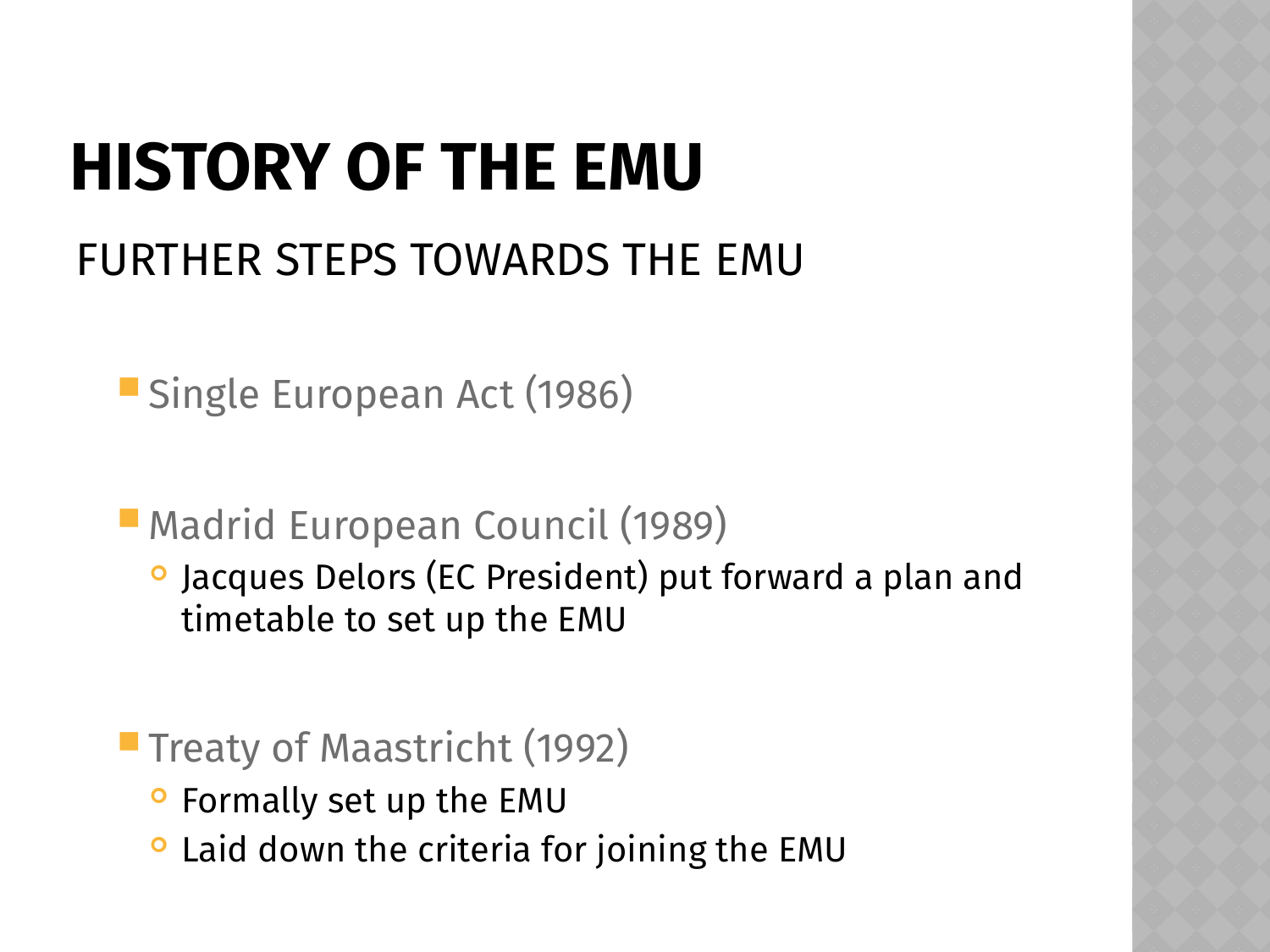

# History of the EMU
FURTHER STEPS TOWARDS THE EMU

Single European Act (1986)

Madrid European Council (1989)
Jacques Delors (EC President) put forward a plan and timetable to set up the EMU

Treaty of Maastricht (1992)
Formally set up the EMU
Laid down the criteria for joining the EMU